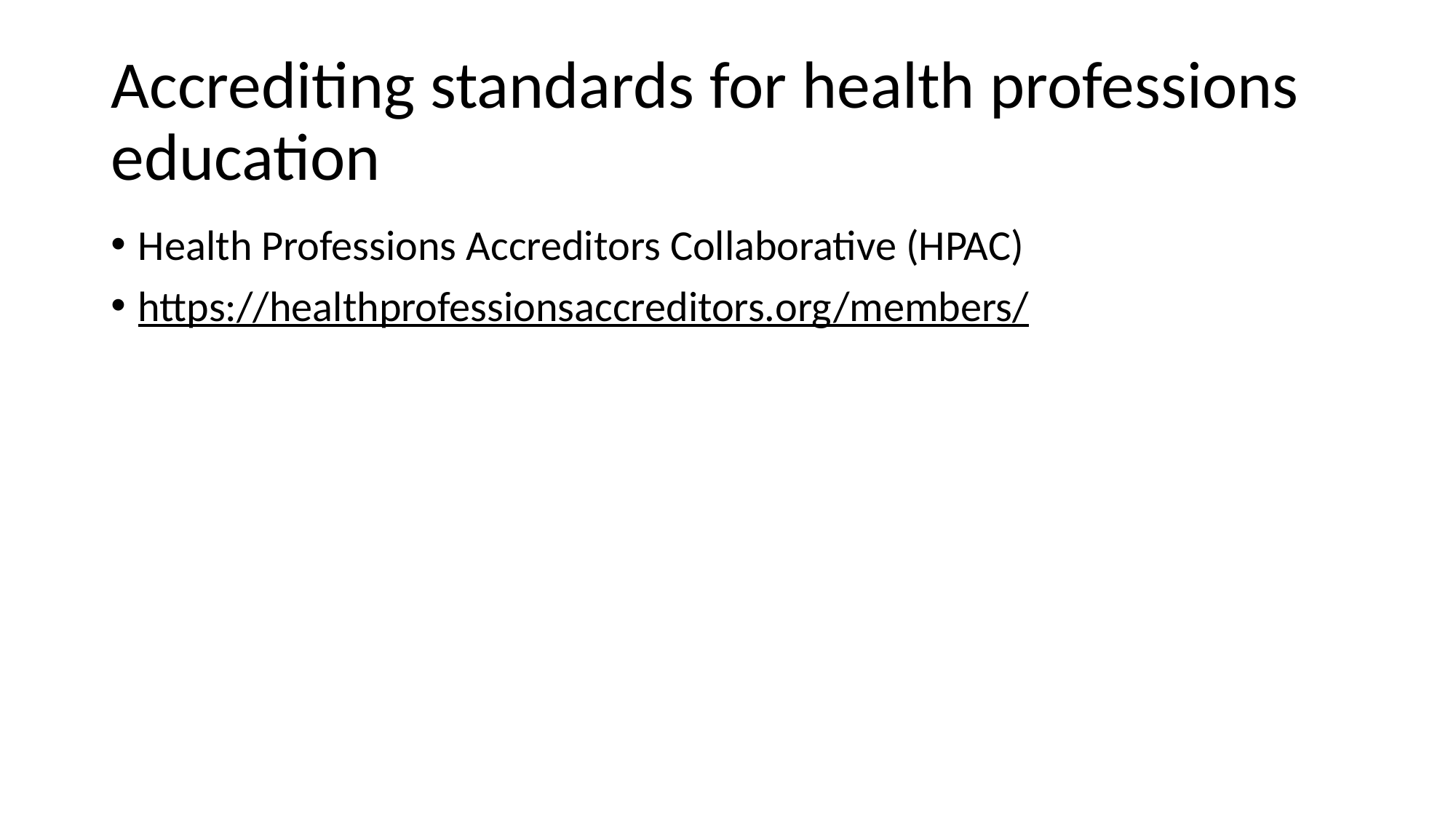

# Accrediting standards for health professions education
Health Professions Accreditors Collaborative (HPAC)
https://healthprofessionsaccreditors.org/members/